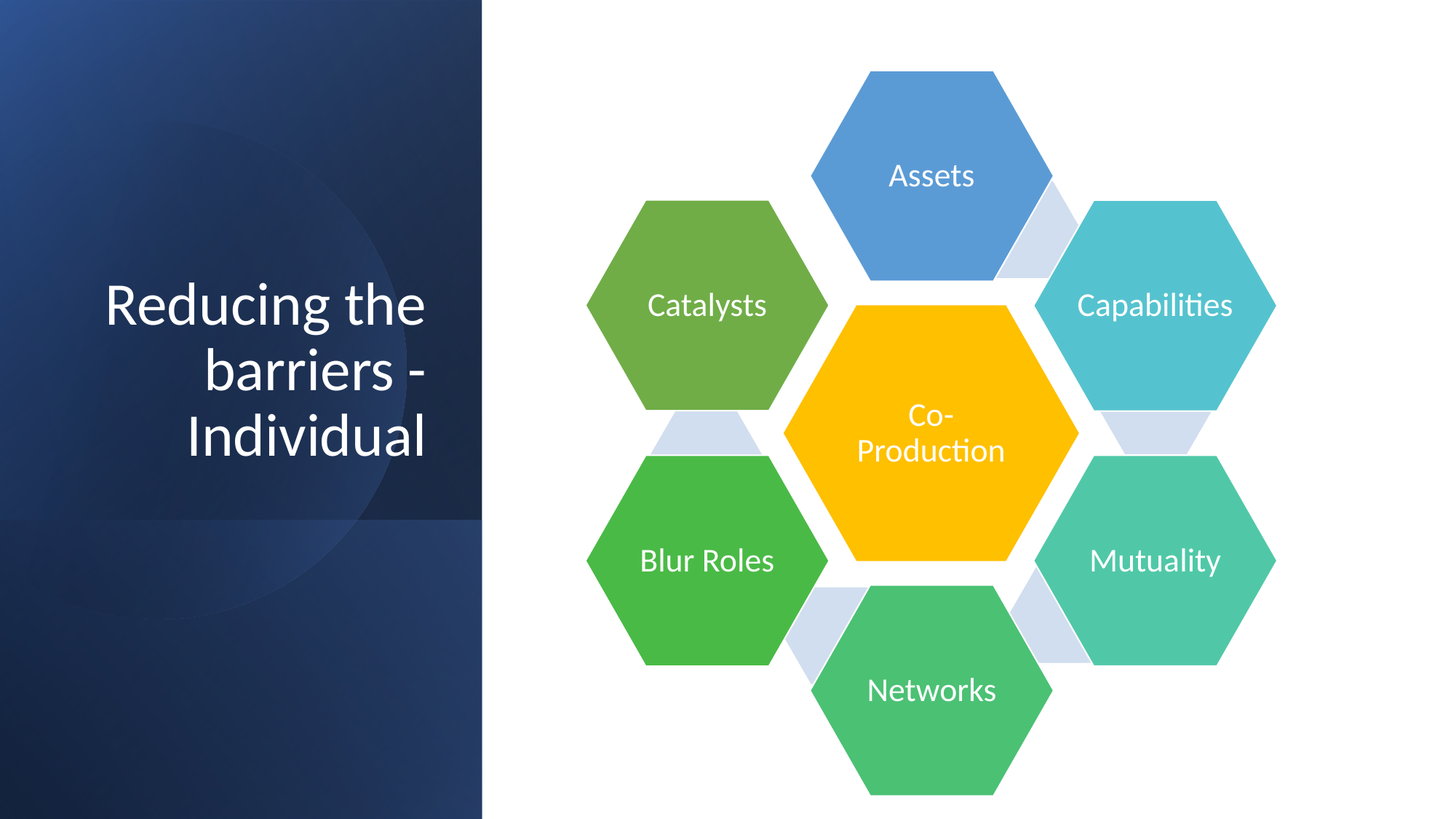

Co-Production
Assets
Capabilities
Mutuality
Networks
Blur Roles
Catalysts
# Reducing the barriers - Individual